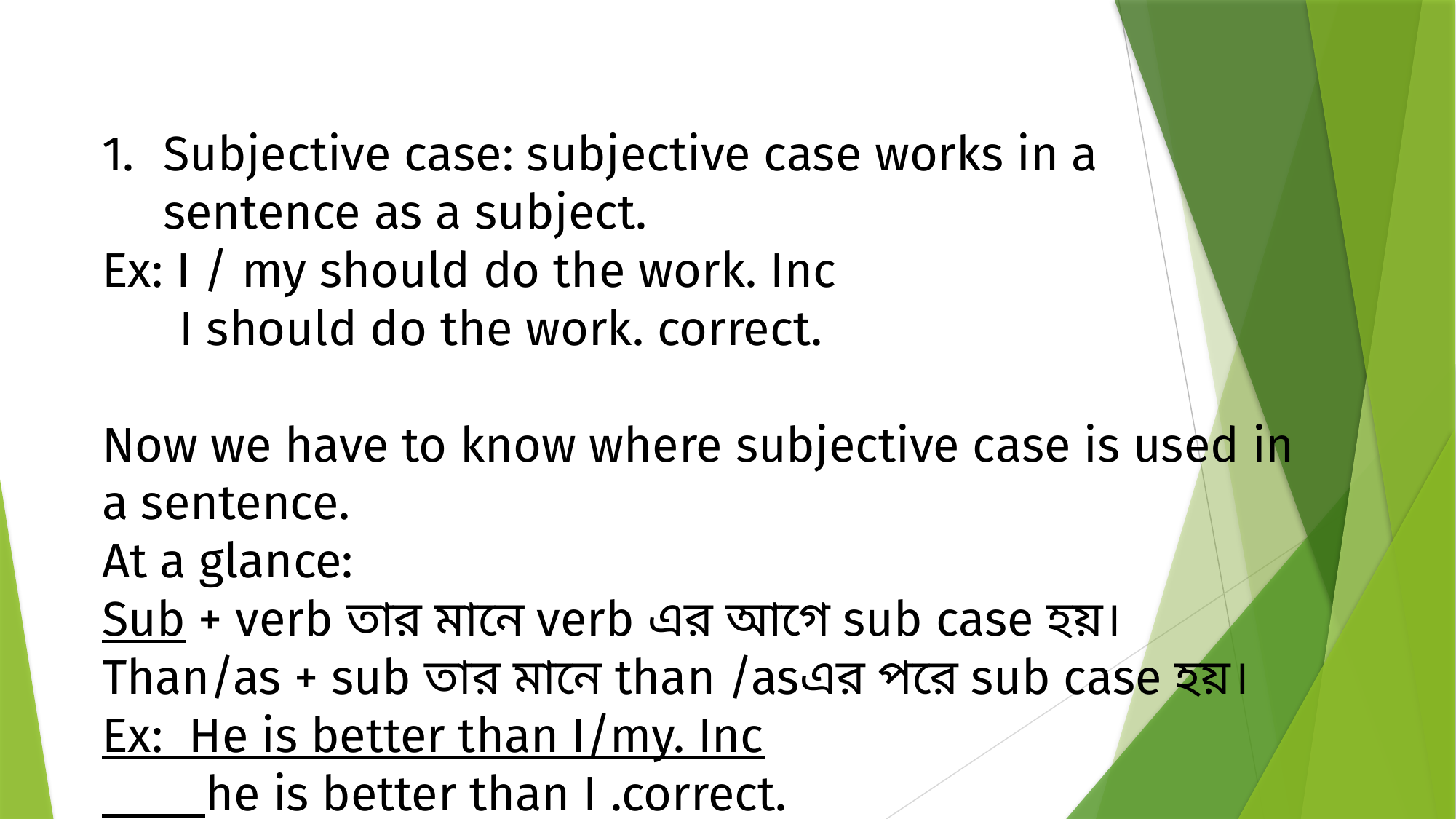

Subjective case: subjective case works in a sentence as a subject.
Ex: I / my should do the work. Inc
      I should do the work. correct.

Now we have to know where subjective case is used in a sentence.
At a glance:
Sub + verb তার মানে verb এর আগে sub case হয়।
Than/as + sub তার মানে than /asএর পরে sub case হয়।
Ex:  He is better than I/my. Inc
        he is better than I .correct.